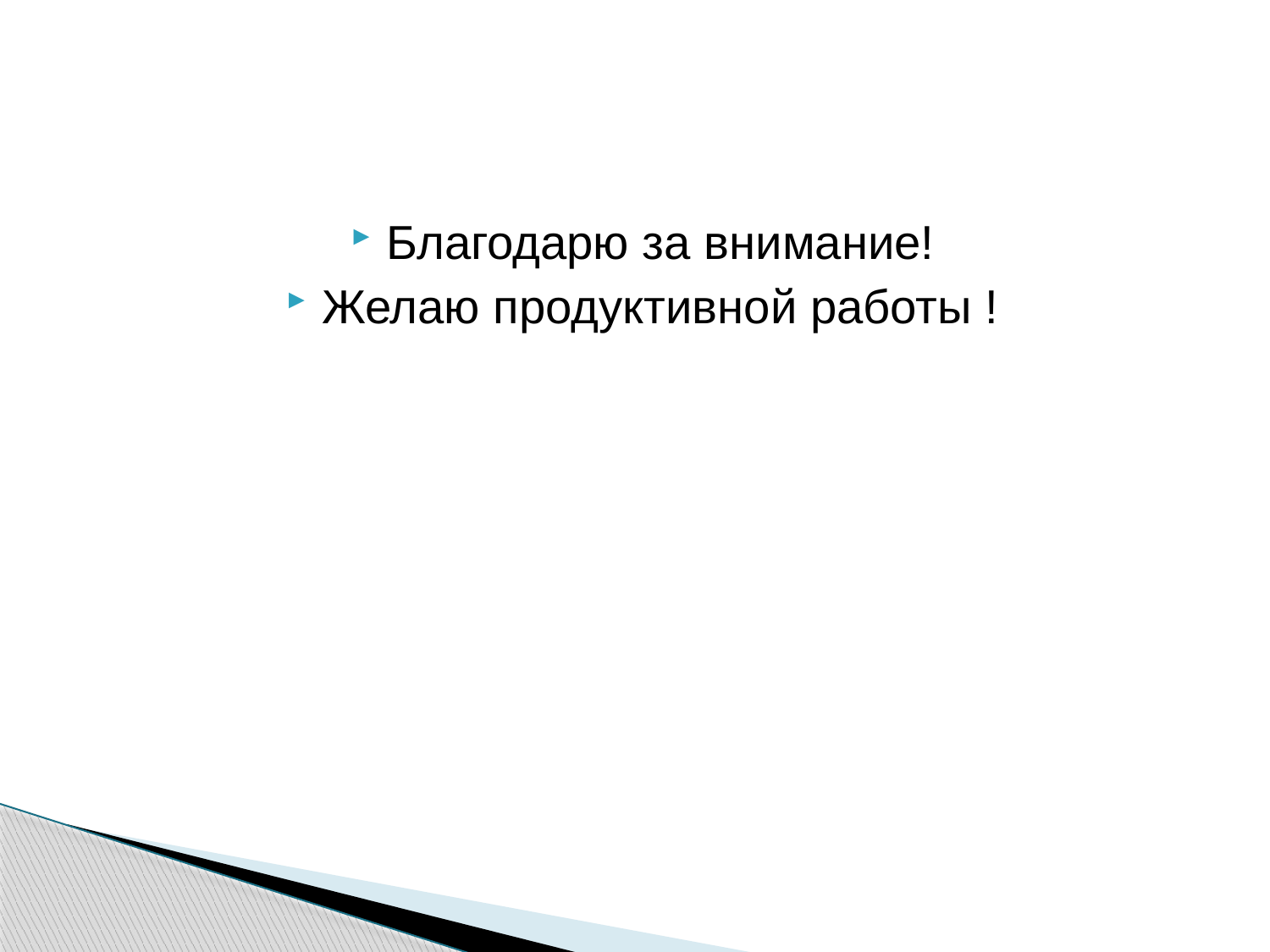

#
Благодарю за внимание!
Желаю продуктивной работы !